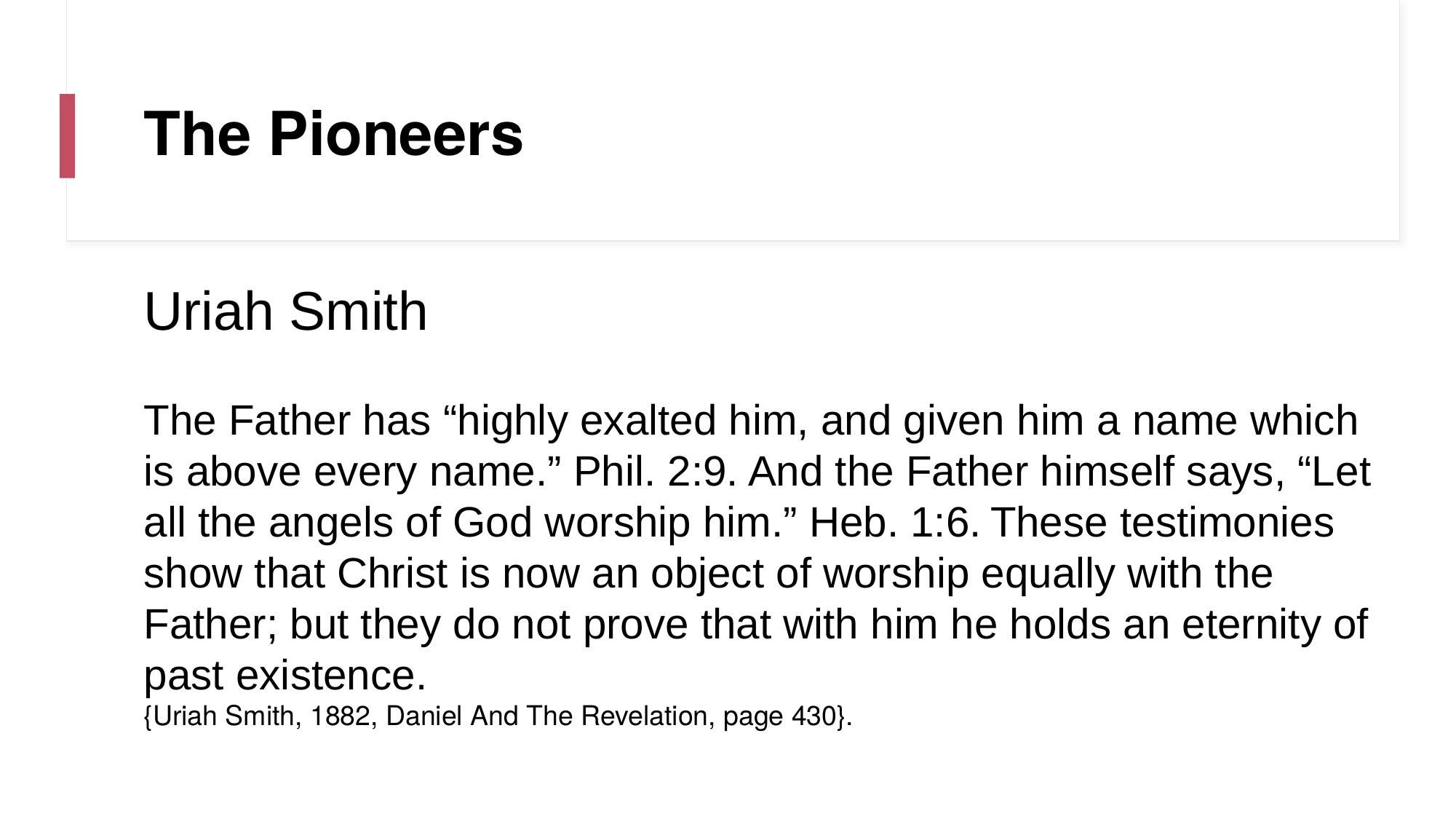

# The Pioneers
Uriah Smith

The Father has “highly exalted him, and given him a name which is above every name.” Phil. 2:9. And the Father himself says, “Let all the angels of God worship him.” Heb. 1:6. These testimonies show that Christ is now an object of worship equally with the Father; but they do not prove that with him he holds an eternity of past existence.
{Uriah Smith, 1882, Daniel And The Revelation, page 430}.